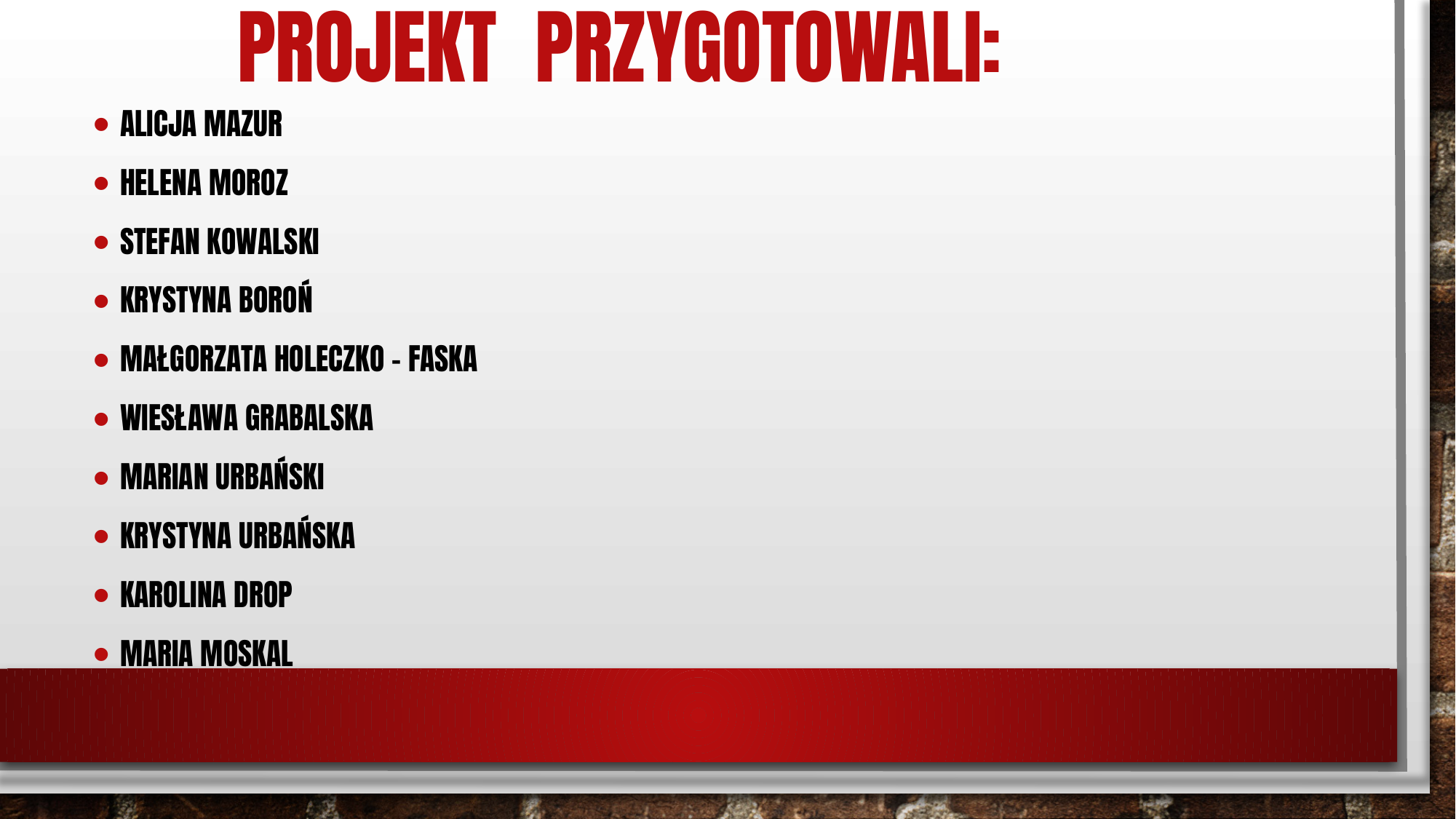

# Projekt  przygotowali:
Alicja Mazur
Helena Moroz
Stefan Kowalski
Krystyna Boroń
Małgorzata Holeczko – Faska
Wiesława Grabalska
Marian Urbański
Krystyna Urbańska
Karolina Drop
Maria Moskal